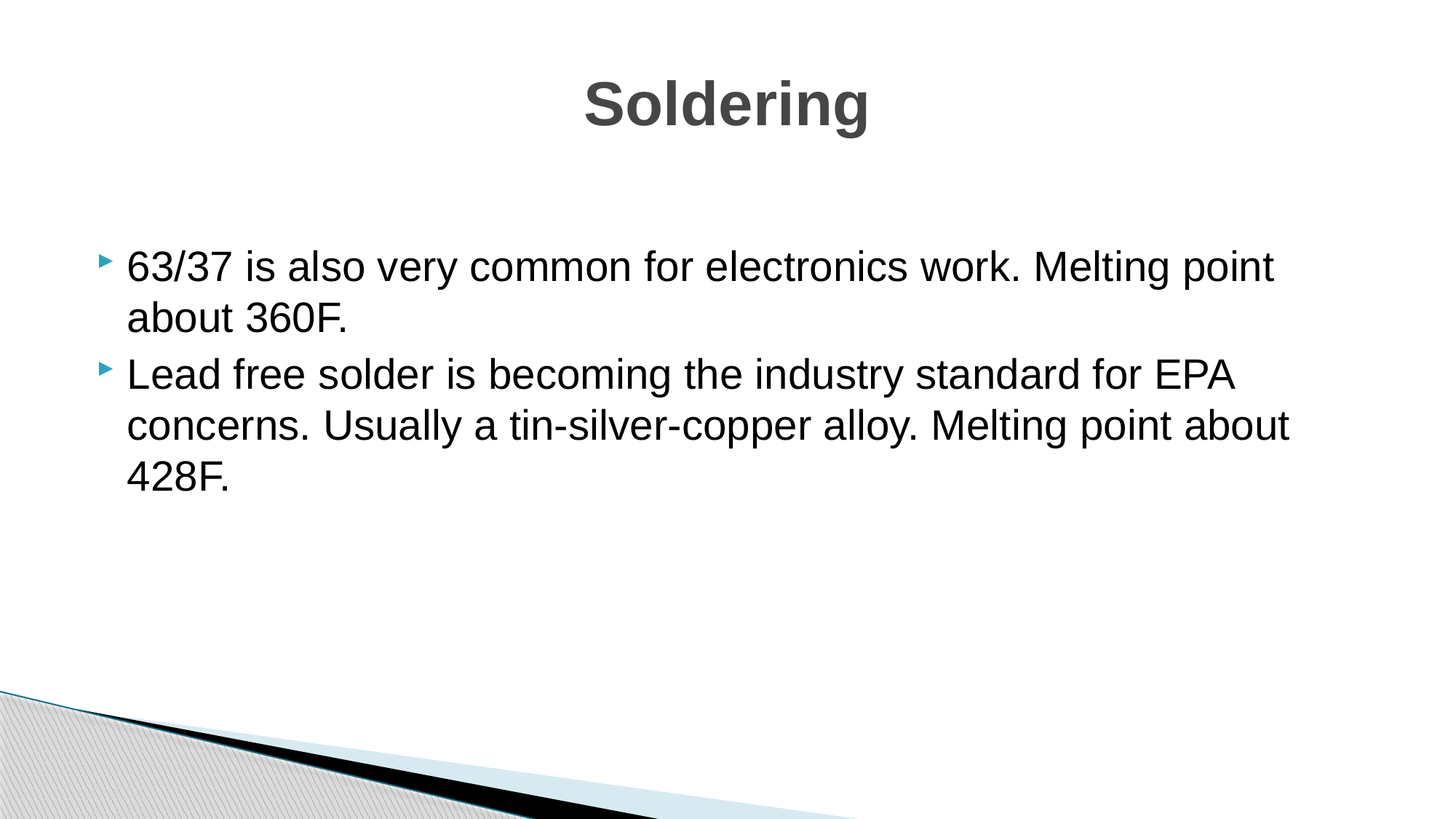

# Soldering

63/37 is also very common for electronics work. Melting point about 360F.
Lead free solder is becoming the industry standard for EPA concerns. Usually a tin-silver-copper alloy. Melting point about 428F.